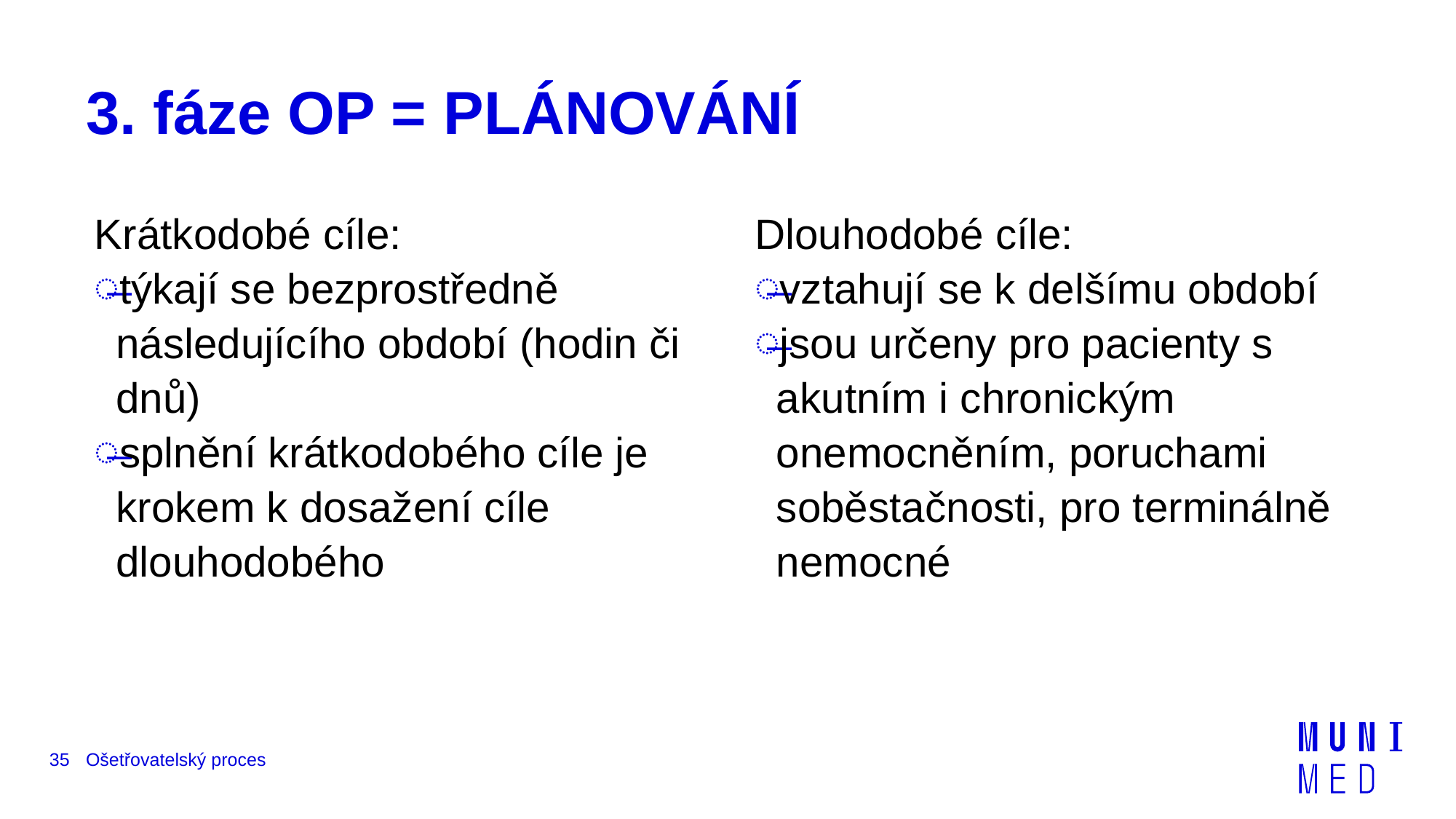

# 3. fáze OP = Plánování
Krátkodobé cíle:
týkají se bezprostředně následujícího období (hodin či dnů)
splnění krátkodobého cíle je krokem k dosažení cíle dlouhodobého

Dlouhodobé cíle:
vztahují se k delšímu období
jsou určeny pro pacienty s akutním i chronickým onemocněním, poruchami soběstačnosti, pro terminálně nemocné

35
Ošetřovatelský proces